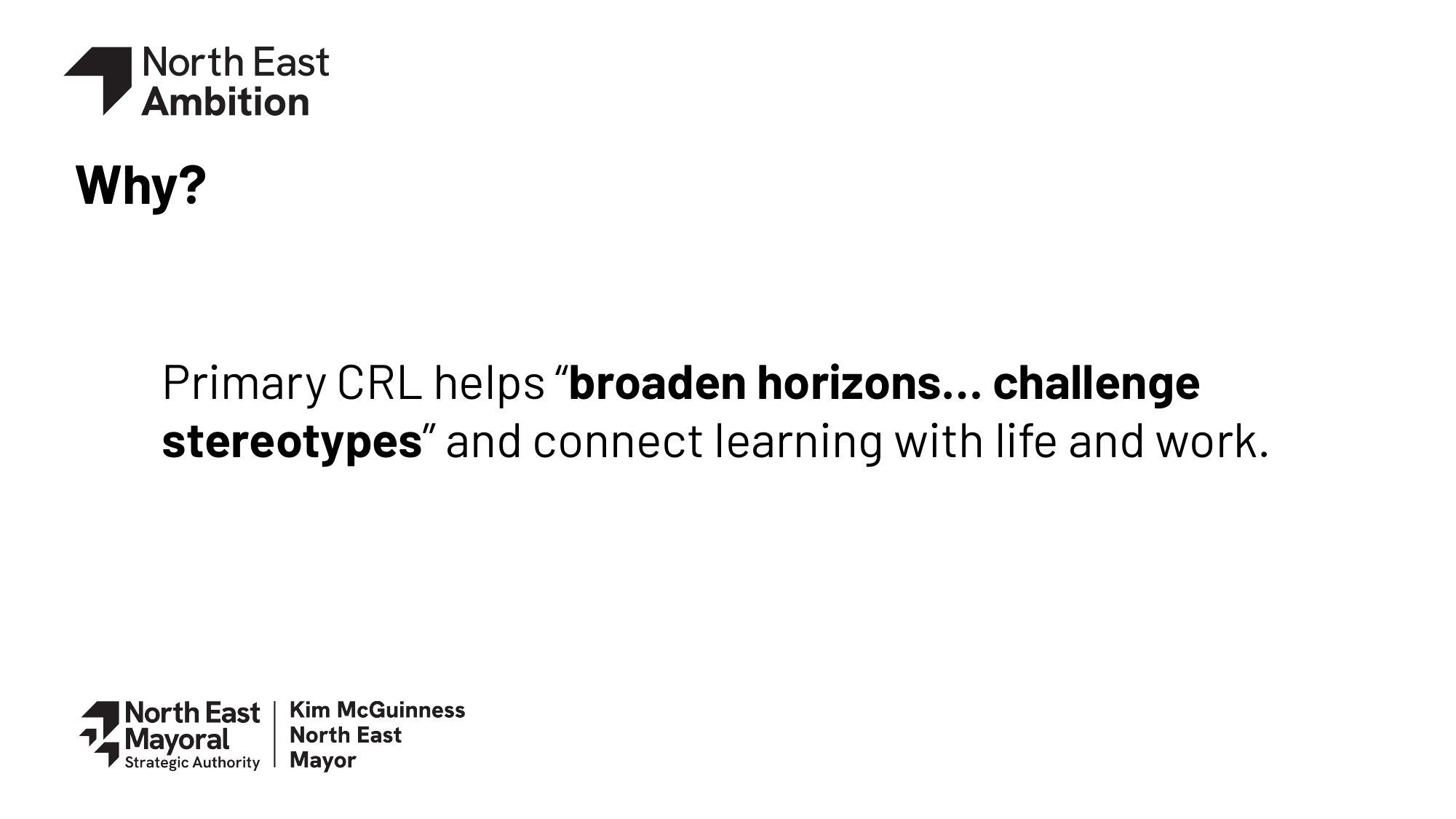

# Why?
Primary CRL helps “broaden horizons… challenge stereotypes” and connect learning with life and work.